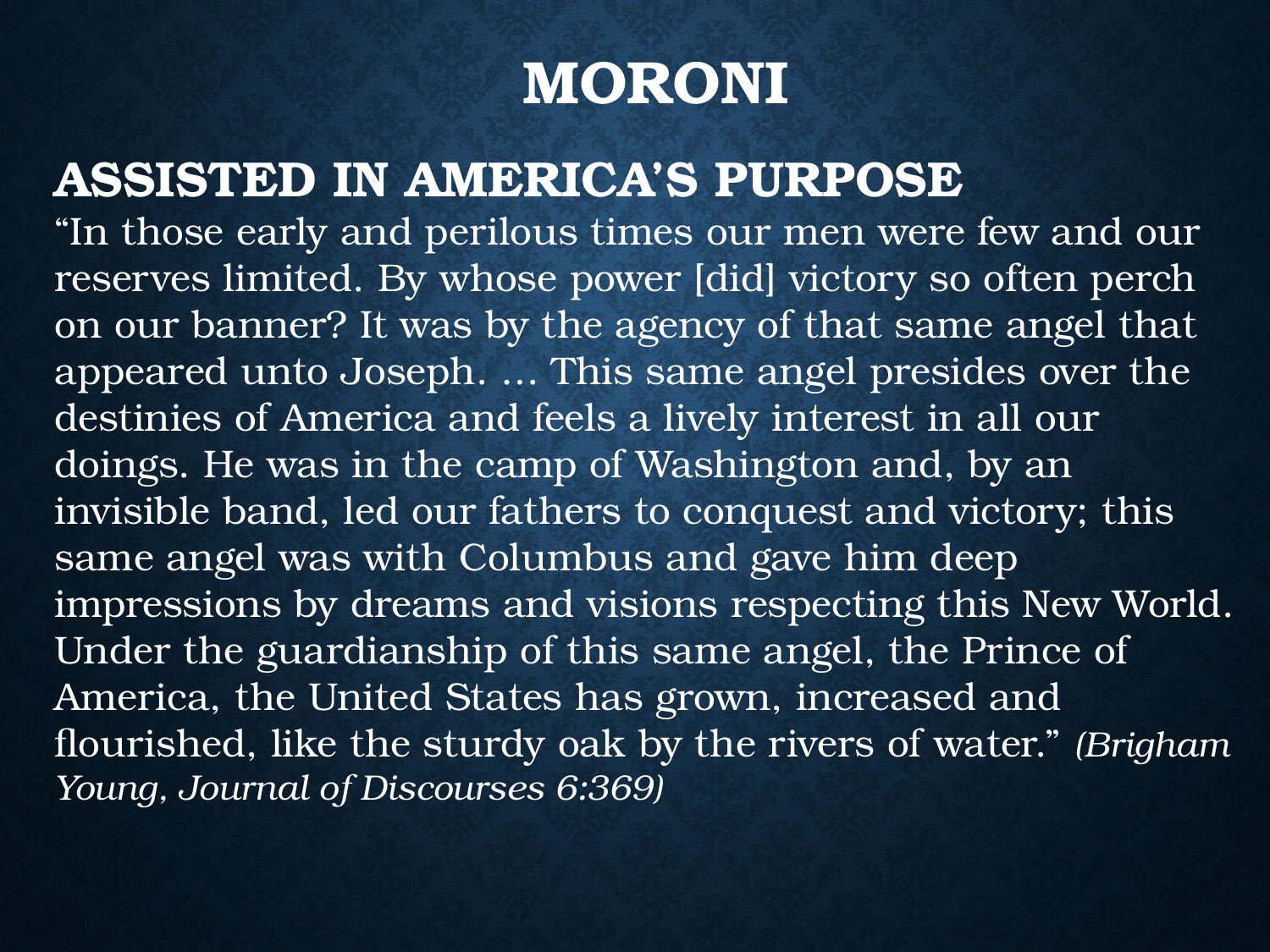

# Moroni
ASSISTED IN AMERICA’S PURPOSE
“In those early and perilous times our men were few and our reserves limited. By whose power [did] victory so often perch on our banner? It was by the agency of that same angel that appeared unto Joseph. … This same angel presides over the destinies of America and feels a lively interest in all our doings. He was in the camp of Washington and, by an invisible band, led our fathers to conquest and victory; this same angel was with Columbus and gave him deep impressions by dreams and visions respecting this New World. Under the guardianship of this same angel, the Prince of America, the United States has grown, increased and flourished, like the sturdy oak by the rivers of water.” (Brigham Young, Journal of Discourses 6:369)